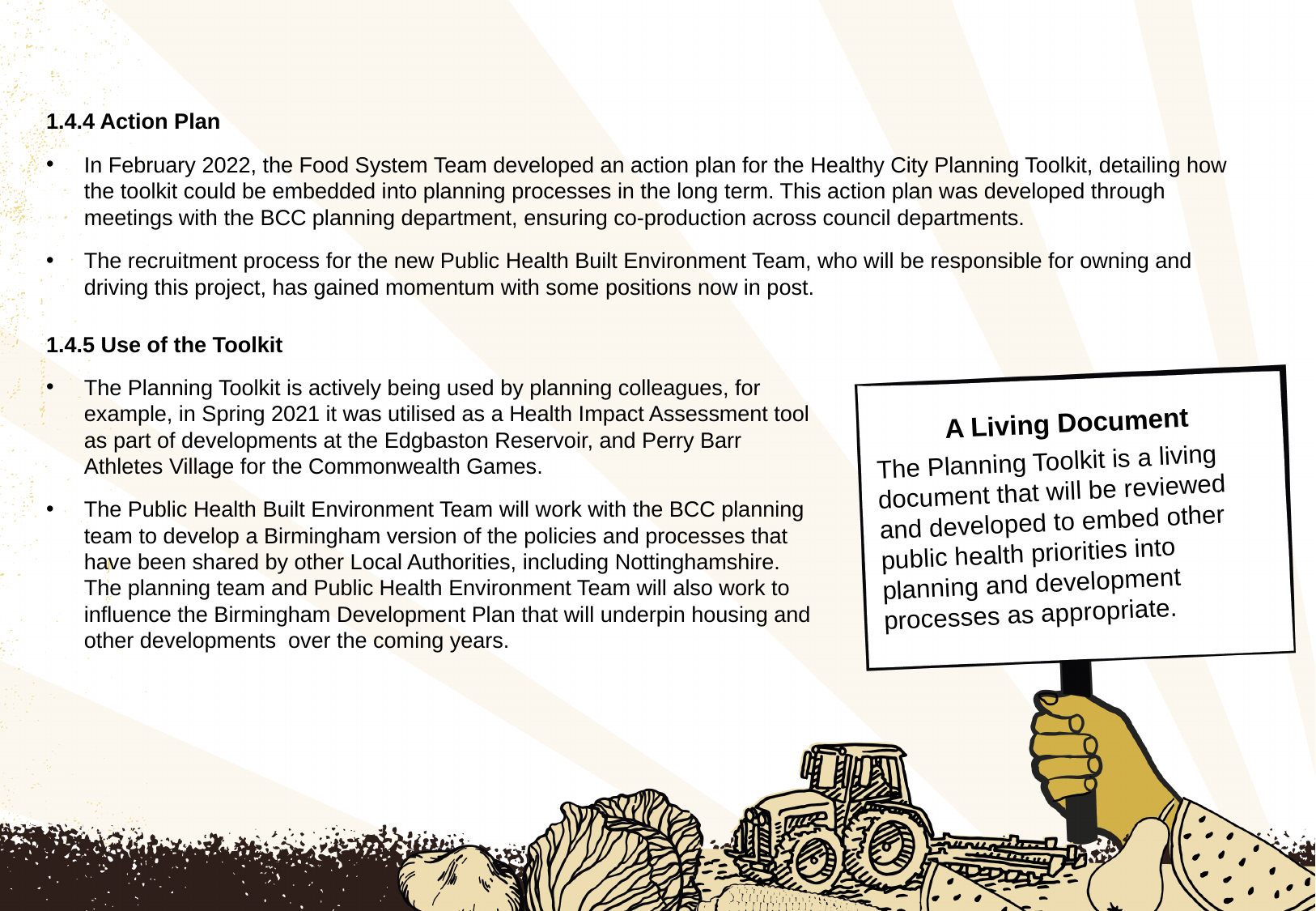

# Action Plan and Use of the Toolkit
1.4.4 Action Plan
In February 2022, the Food System Team developed an action plan for the Healthy City Planning Toolkit, detailing how the toolkit could be embedded into planning processes in the long term. This action plan was developed through meetings with the BCC planning department, ensuring co-production across council departments.
The recruitment process for the new Public Health Built Environment Team, who will be responsible for owning and driving this project, has gained momentum with some positions now in post.
1.4.5 Use of the Toolkit
The Planning Toolkit is actively being used by planning colleagues, for example, in Spring 2021 it was utilised as a Health Impact Assessment tool as part of developments at the Edgbaston Reservoir, and Perry Barr Athletes Village for the Commonwealth Games.
The Public Health Built Environment Team will work with the BCC planning team to develop a Birmingham version of the policies and processes that have been shared by other Local Authorities, including Nottinghamshire. The planning team and Public Health Environment Team will also work to influence the Birmingham Development Plan that will underpin housing and other developments  over the coming years.

A Living Document

The Planning Toolkit is a living document that will be reviewed and developed to embed other public health priorities into planning and development processes as appropriate.